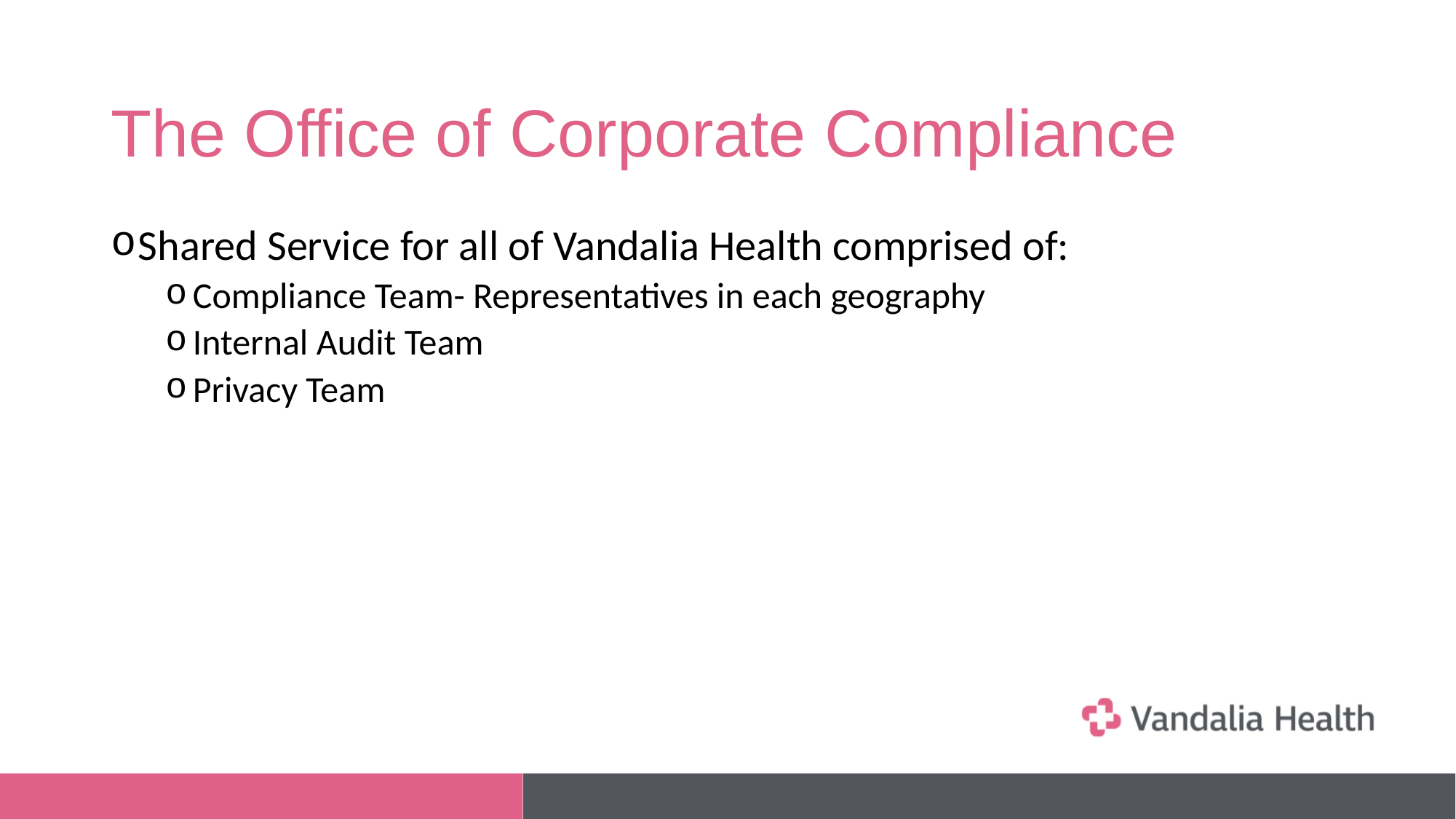

# The Office of Corporate Compliance
Shared Service for all of Vandalia Health comprised of:
Compliance Team- Representatives in each geography
Internal Audit Team
Privacy Team